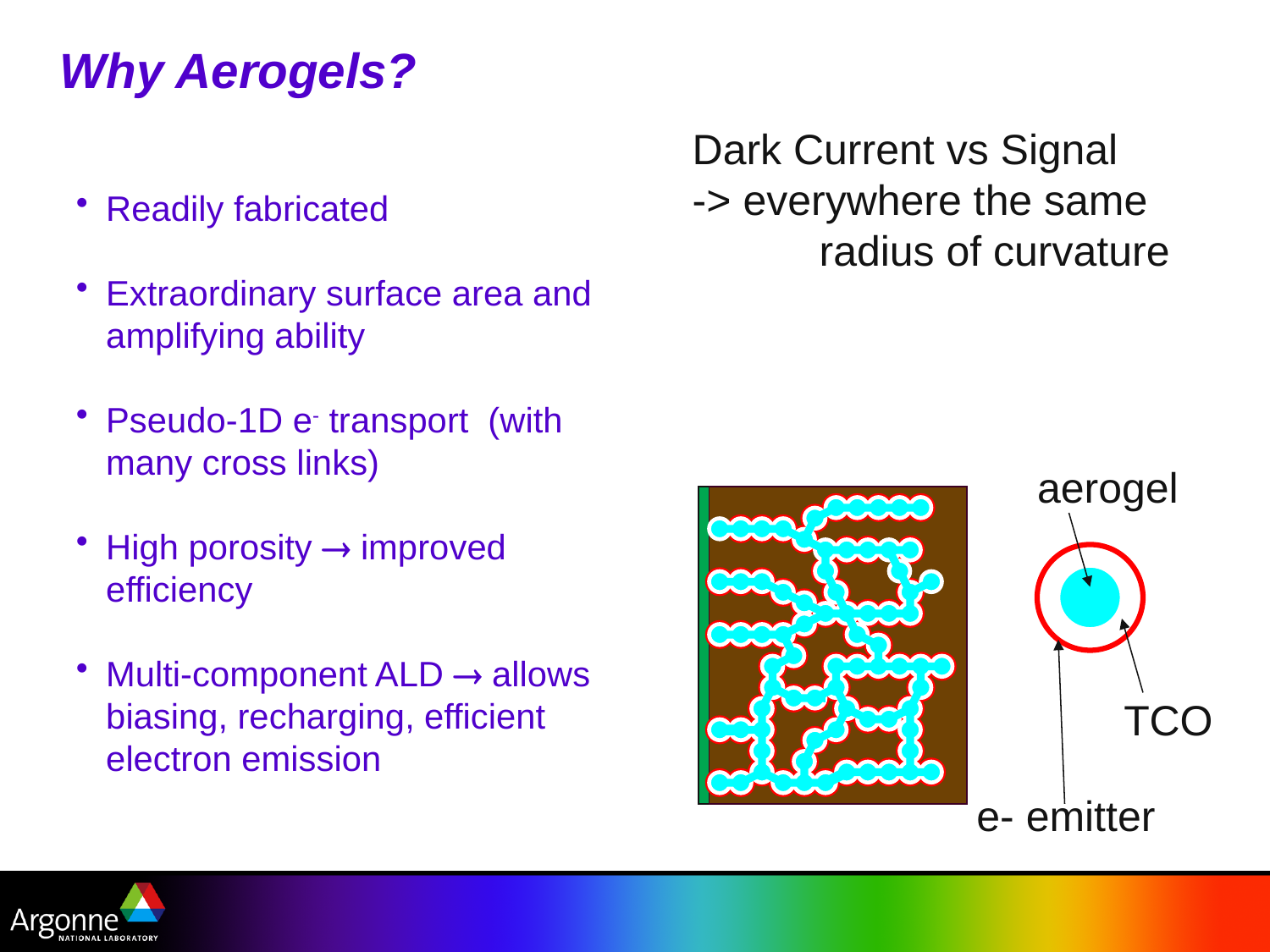

Why Aerogels?
Dark Current vs Signal
-> everywhere the same
	radius of curvature

Readily fabricated

Extraordinary surface area and amplifying ability

Pseudo-1D e- transport  (with many cross links)

High porosity → improved efficiency

Multi-component ALD → allows biasing, recharging, efficient electron emission
aerogel

TCO

e- emitter